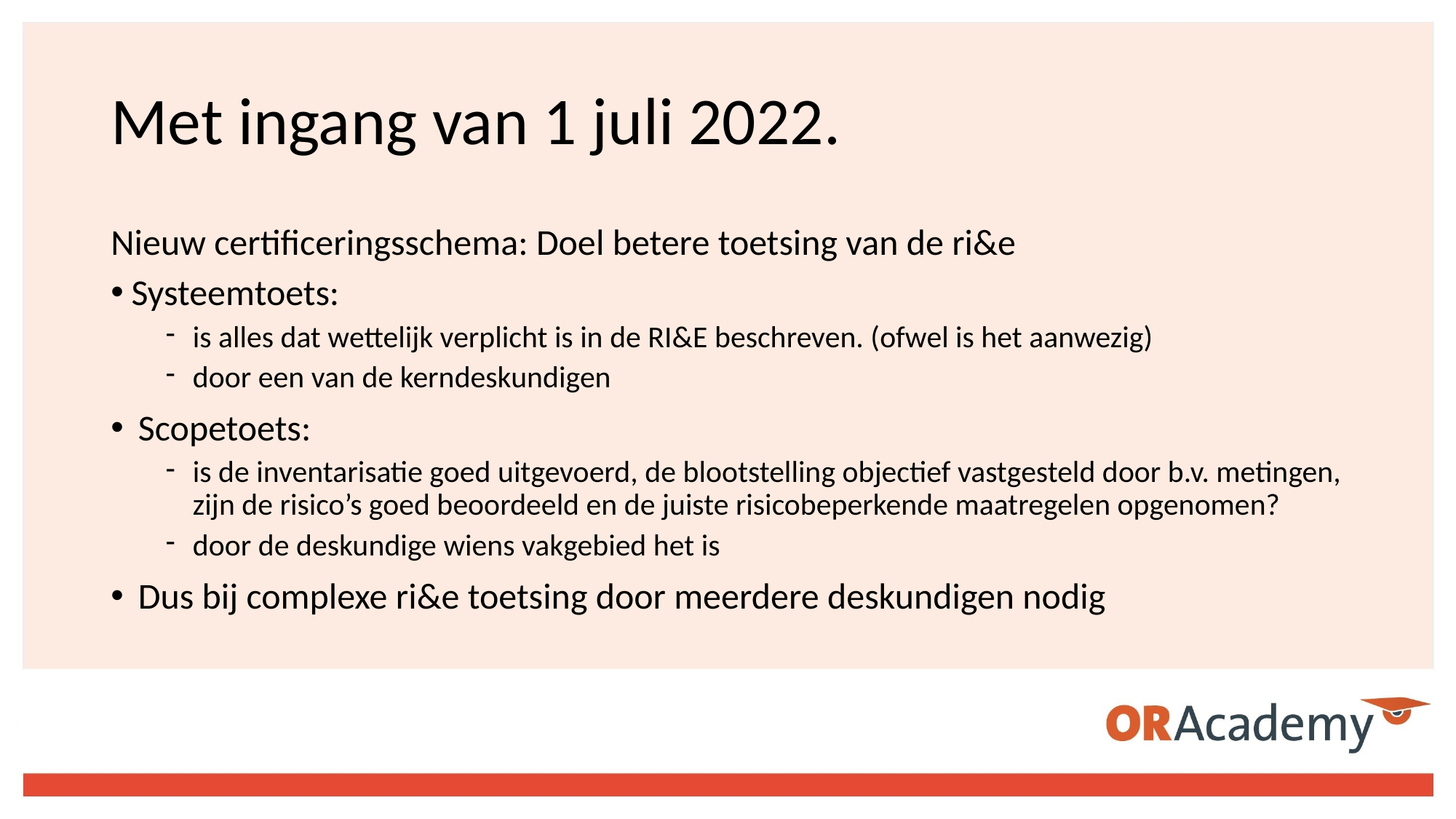

# Met ingang van 1 juli 2022.
Nieuw certificeringsschema: Doel betere toetsing van de ri&e
Systeemtoets:
is alles dat wettelijk verplicht is in de RI&E beschreven. (ofwel is het aanwezig)
door een van de kerndeskundigen
Scopetoets:
is de inventarisatie goed uitgevoerd, de blootstelling objectief vastgesteld door b.v. metingen, zijn de risico’s goed beoordeeld en de juiste risicobeperkende maatregelen opgenomen?
door de deskundige wiens vakgebied het is
Dus bij complexe ri&e toetsing door meerdere deskundigen nodig